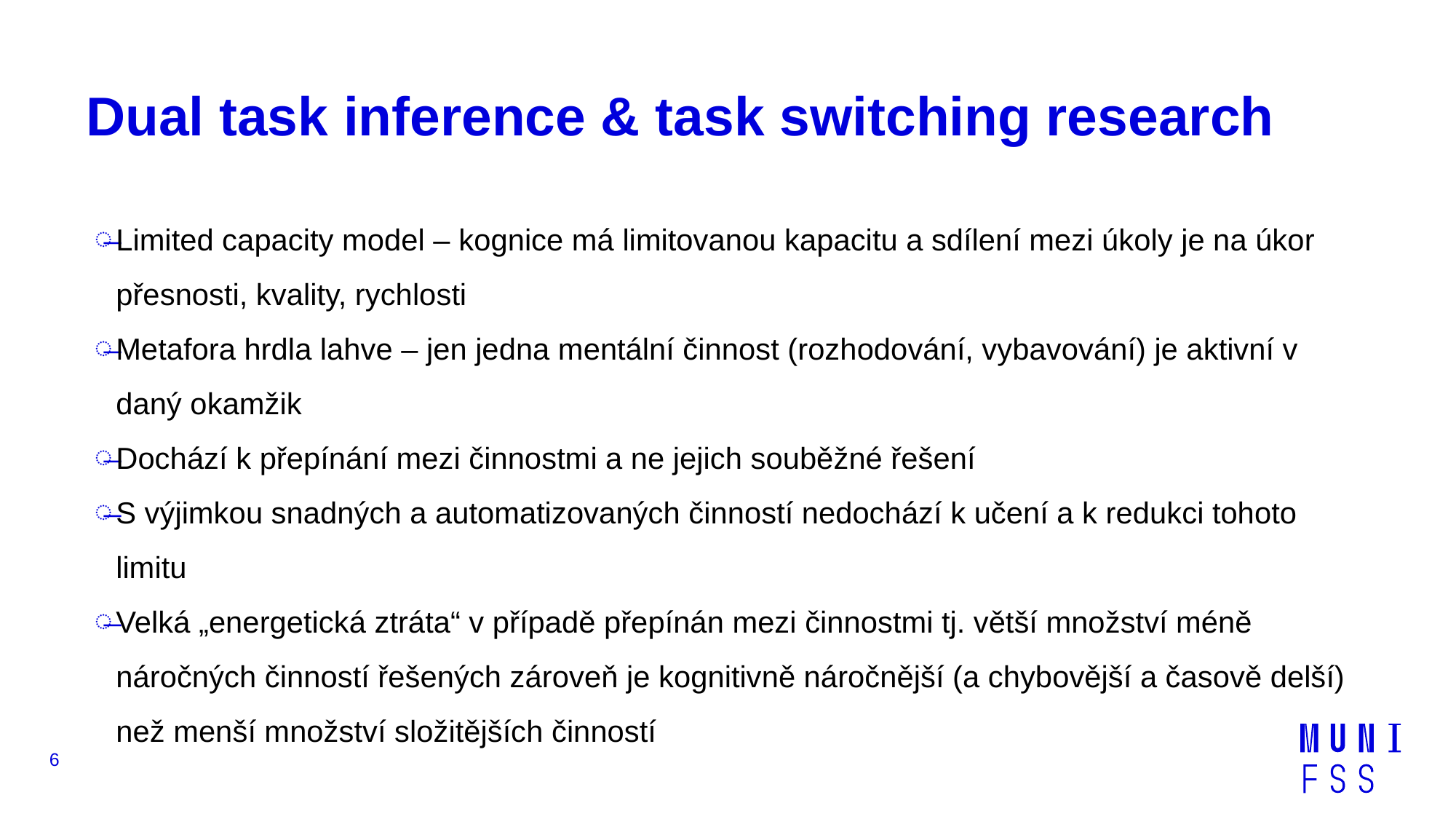

# Dual task inference & task switching research
Limited capacity model – kognice má limitovanou kapacitu a sdílení mezi úkoly je na úkor přesnosti, kvality, rychlosti
Metafora hrdla lahve – jen jedna mentální činnost (rozhodování, vybavování) je aktivní v daný okamžik
Dochází k přepínání mezi činnostmi a ne jejich souběžné řešení
S výjimkou snadných a automatizovaných činností nedochází k učení a k redukci tohoto limitu
Velká „energetická ztráta“ v případě přepínán mezi činnostmi tj. větší množství méně náročných činností řešených zároveň je kognitivně náročnější (a chybovější a časově delší) než menší množství složitějších činností

6